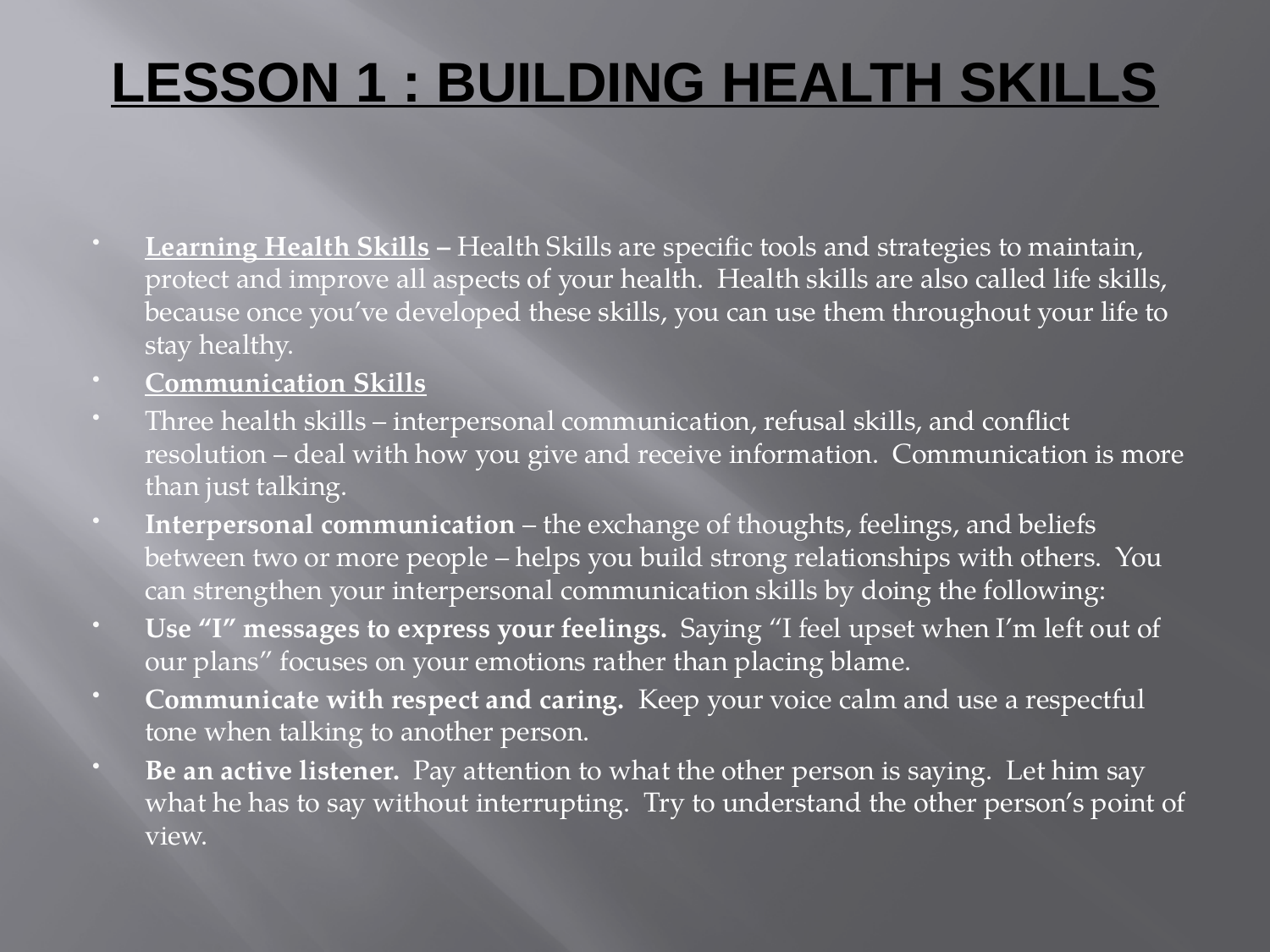

# LESSON 1 : BUILDING HEALTH SKILLS
Learning Health Skills – Health Skills are specific tools and strategies to maintain, protect and improve all aspects of your health.  Health skills are also called life skills, because once you’ve developed these skills, you can use them throughout your life to stay healthy.
Communication Skills
Three health skills – interpersonal communication, refusal skills, and conflict resolution – deal with how you give and receive information.  Communication is more than just talking.
Interpersonal communication – the exchange of thoughts, feelings, and beliefs between two or more people – helps you build strong relationships with others.  You can strengthen your interpersonal communication skills by doing the following:
Use “I” messages to express your feelings.  Saying “I feel upset when I’m left out of our plans” focuses on your emotions rather than placing blame.
Communicate with respect and caring.  Keep your voice calm and use a respectful tone when talking to another person.
Be an active listener.  Pay attention to what the other person is saying.  Let him say what he has to say without interrupting.  Try to understand the other person’s point of view.